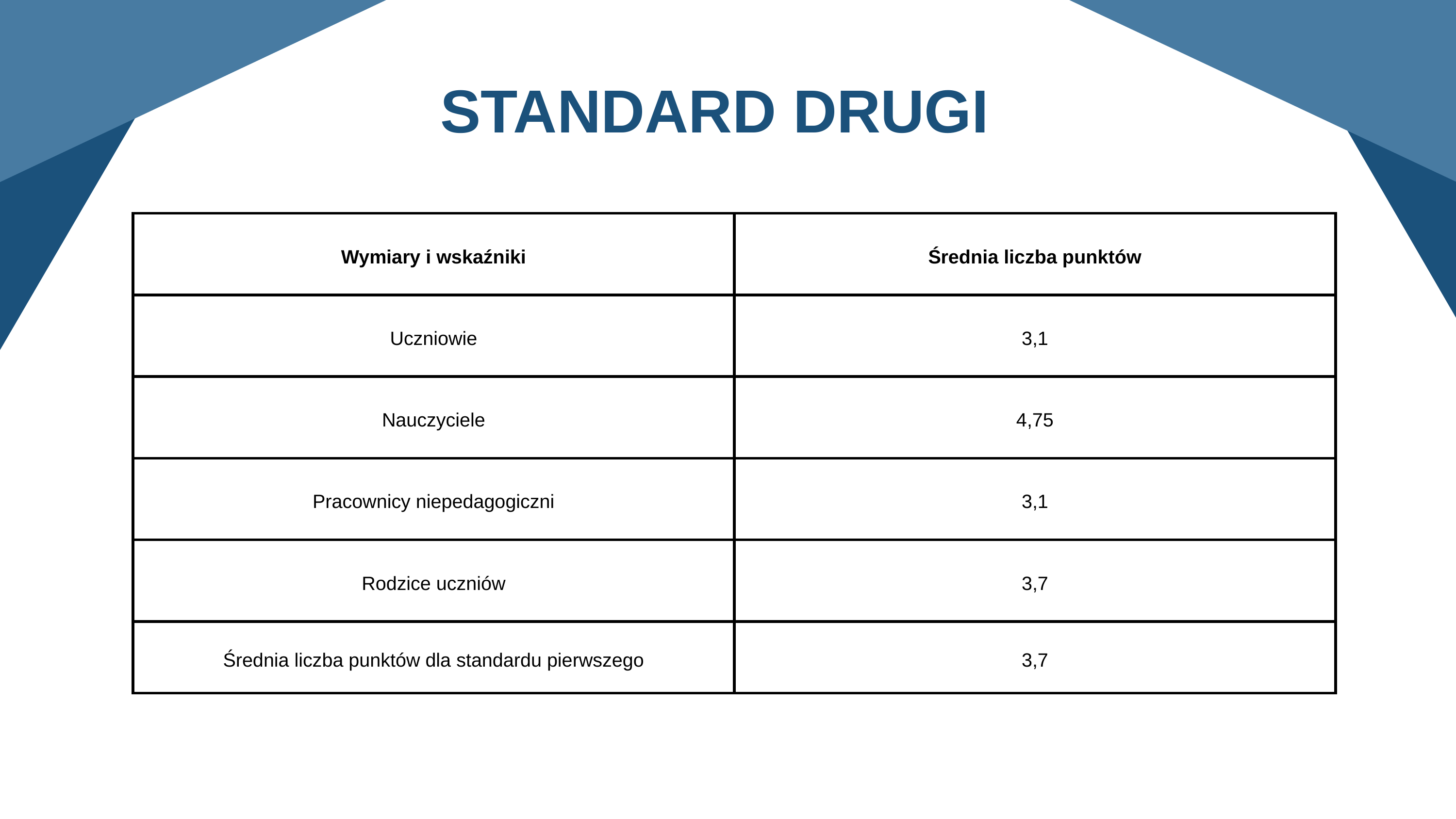

STANDARD DRUGI
| Wymiary i wskaźniki | Średnia liczba punktów |
| --- | --- |
| Uczniowie | 3,1 |
| Nauczyciele | 4,75 |
| Pracownicy niepedagogiczni | 3,1 |
| Rodzice uczniów | 3,7 |
| Średnia liczba punktów dla standardu pierwszego | 3,7 |